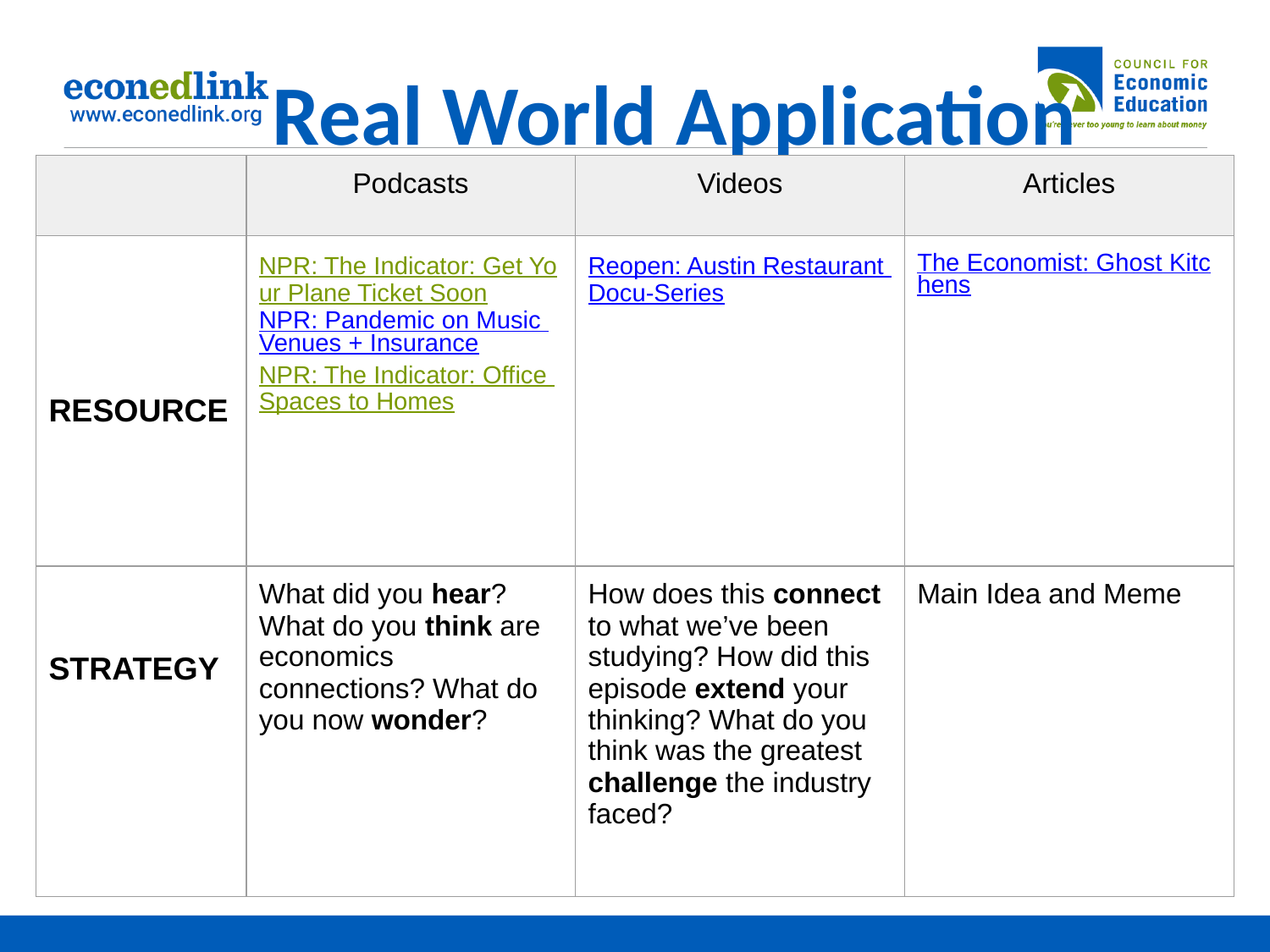

# Real World Application
|  | Podcasts | Videos | Articles |
| --- | --- | --- | --- |
| RESOURCE | NPR: The Indicator: Get Your Plane Ticket Soon NPR: Pandemic on Music Venues + Insurance NPR: The Indicator: Office Spaces to Homes | Reopen: Austin Restaurant Docu-Series | The Economist: Ghost Kitchens |
| STRATEGY | What did you hear? What do you think are economics connections? What do you now wonder? | How does this connect to what we’ve been studying? How did this episode extend your thinking? What do you think was the greatest challenge the industry faced? | Main Idea and Meme |